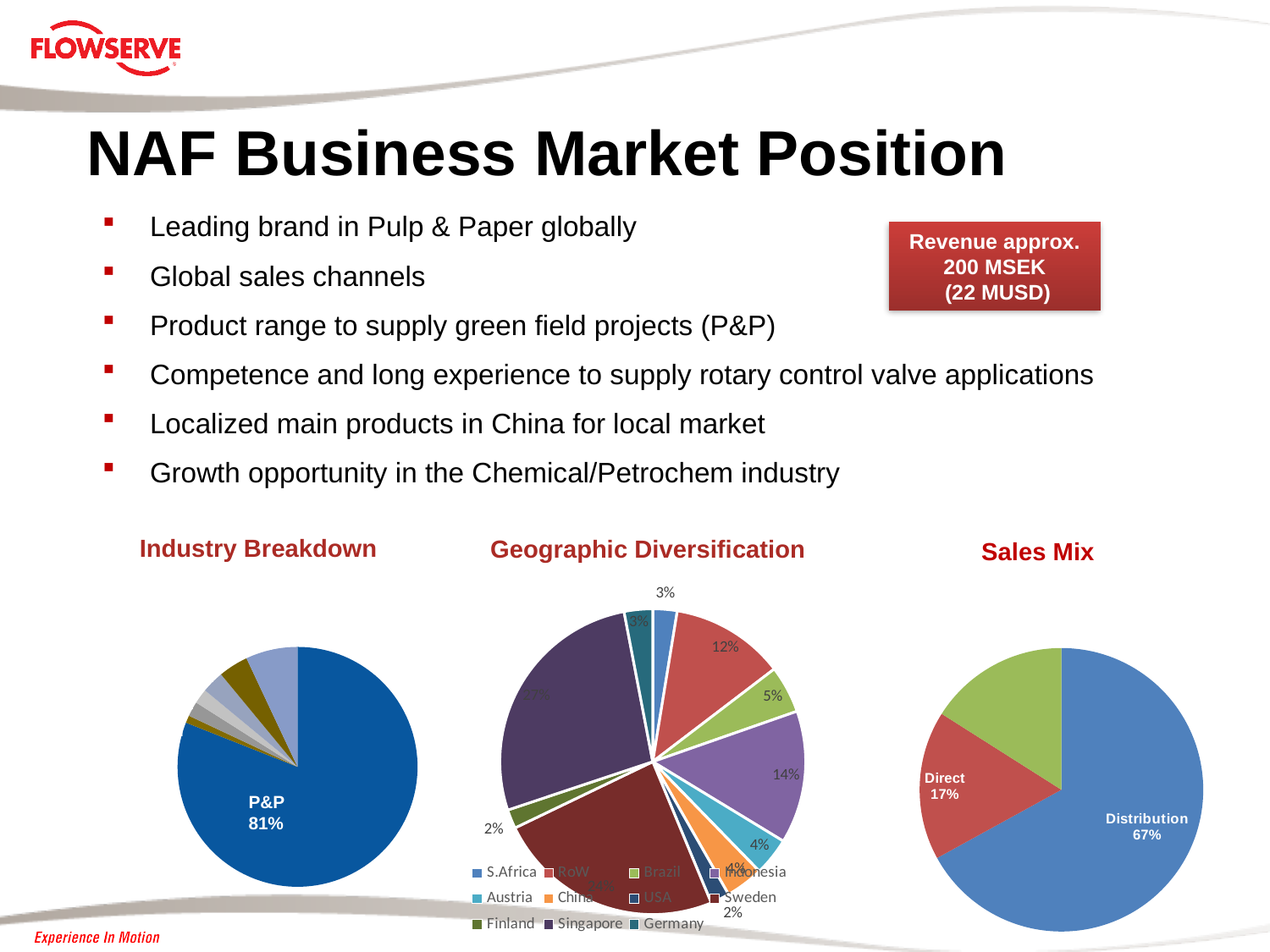

NAF Business Market Position
Leading brand in Pulp & Paper globally
Global sales channels
Product range to supply green field projects (P&P)
Competence and long experience to supply rotary control valve applications
Localized main products in China for local market
Growth opportunity in the Chemical/Petrochem industry
Revenue approx. 200 MSEK
 (22 MUSD)
Industry Breakdown
Geographic Diversification
Sales Mix

### Chart

| Category |  |
|---|---|
| S.Africa | 0.0256 |
| RoW | 0.12 |
| Brazil | 0.05 |
| Indonesia | 0.14 |
| Austria | 0.04 |
| China | 0.04 |
| USA | 0.02 |
| Sweden | 0.24 |
| Finland | 0.02 |
| Singapore | 0.27 |
| Germany | 0.03 |

### Chart

| Category | Sales |
|---|---|
| P&P | 81.0 |
| Mining&Metals | 1.0 |
| O&G | 2.0 |
| Power | 2.0 |
| Chem.-Pharma | 3.0 |
| Petro- Chemical  | 4.0 |
| GI other | 7.0 |

### Chart

| Category |  |
|---|---|
| Distribution | 67.0 |
| Direct | 17.0 |
| Inter-company | 16.0 |
P&P
81%